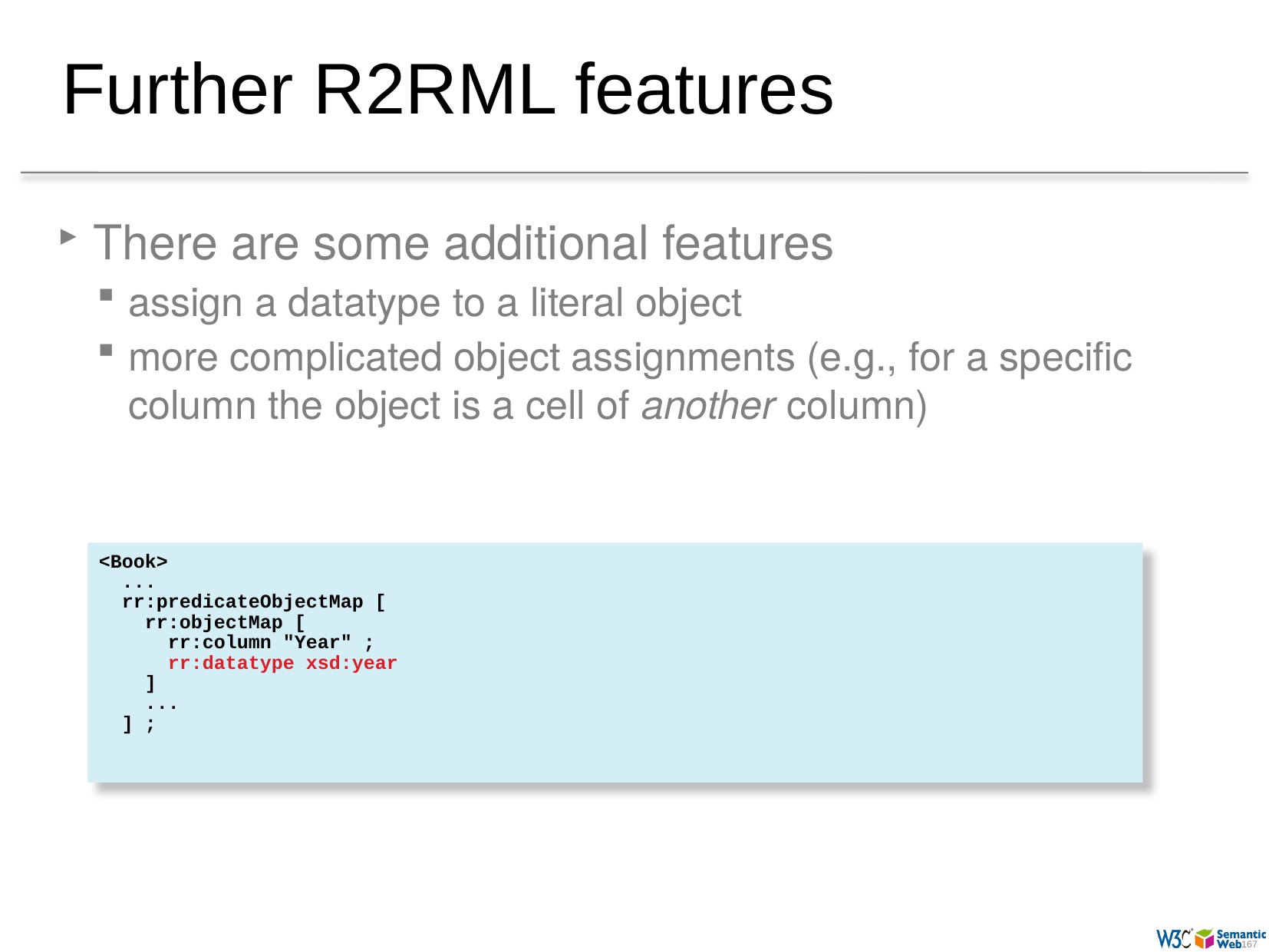

# Further R2RML features
There are some additional features
assign a datatype to a literal object
more complicated object assignments (e.g., for a specific column the object is a cell of another column)
<Book>
  ...
  rr:predicateObjectMap [
    rr:objectMap [
      rr:column "Year" ;
      rr:datatype xsd:year
    ]
    ...
  ] ;